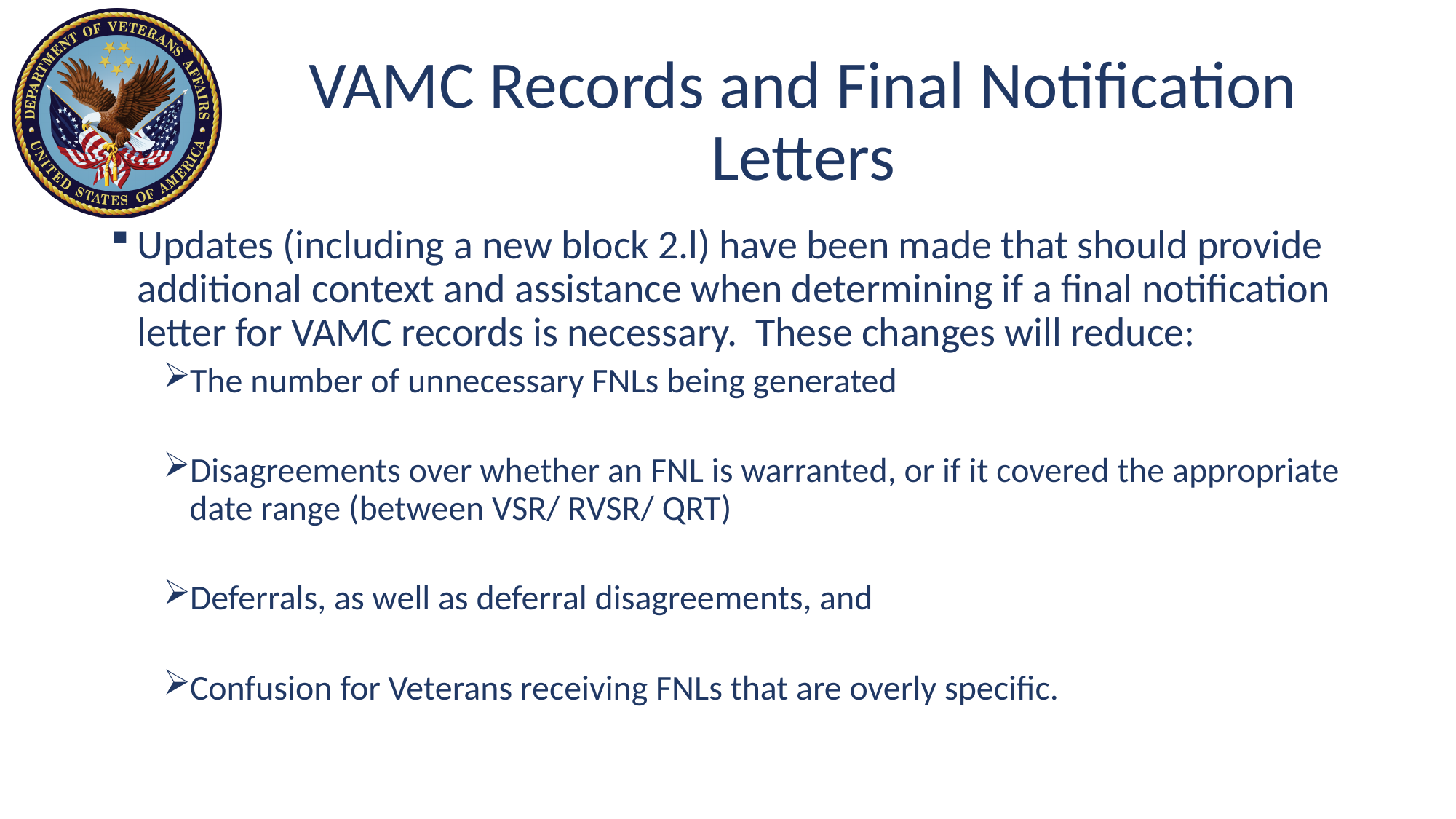

# VAMC Records and Final Notification Letters
Updates (including a new block 2.l) have been made that should provide additional context and assistance when determining if a final notification letter for VAMC records is necessary.  These changes will reduce:
The number of unnecessary FNLs being generated

Disagreements over whether an FNL is warranted, or if it covered the appropriate date range (between VSR/ RVSR/ QRT)

Deferrals, as well as deferral disagreements, and

Confusion for Veterans receiving FNLs that are overly specific.